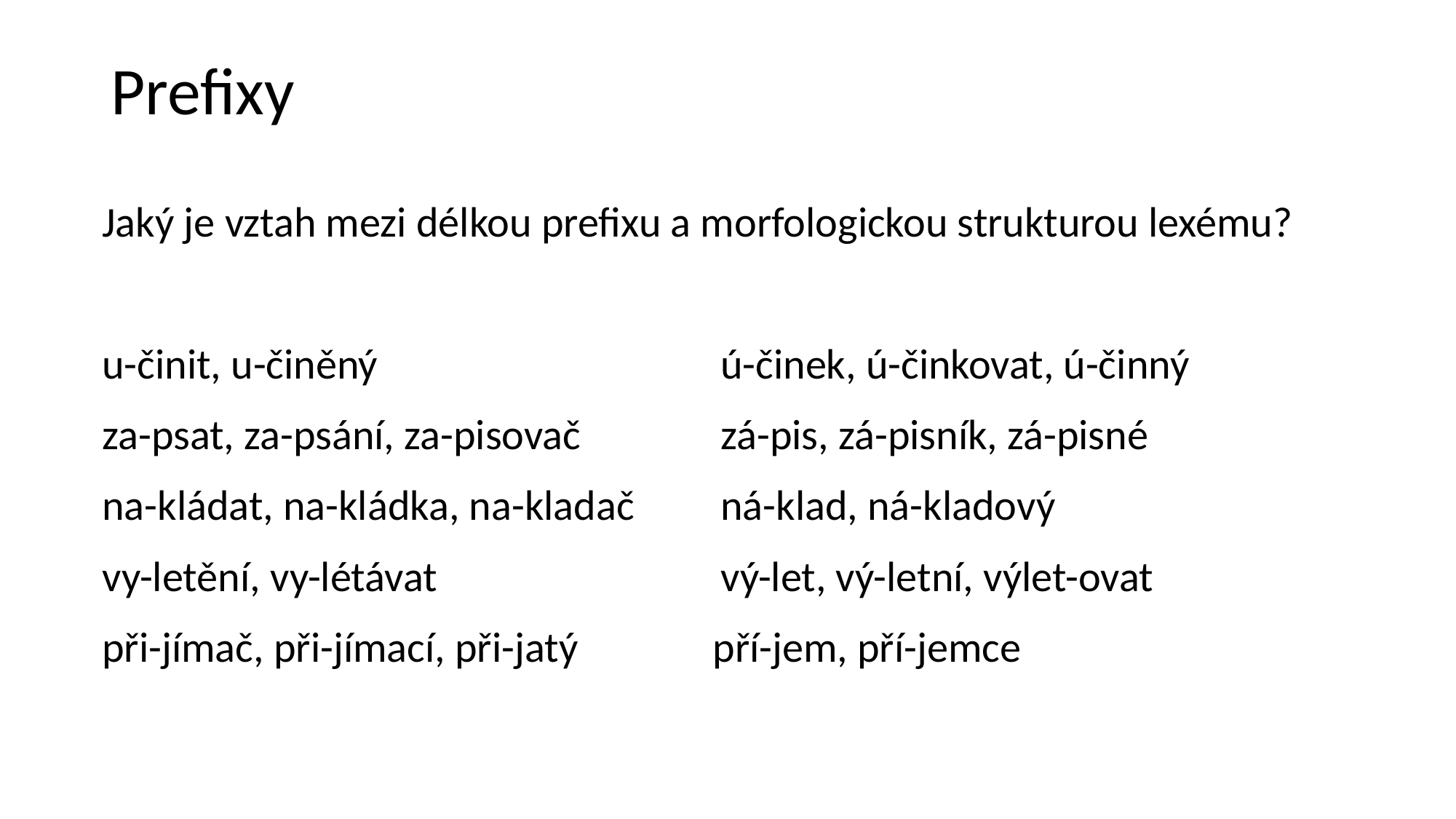

# Prefixy
| Jaký je vztah mezi délkou prefixu a morfologickou strukturou lexému? |  |
| --- | --- |
|  |  |
| u-činit, u-činěný | ú-činek, ú-činkovat, ú-činný |
| za-psat, za-psání, za-pisovač | zá-pis, zá-pisník, zá-pisné |
| na-kládat, na-kládka, na-kladač | ná-klad, ná-kladový |
| vy-letění, vy-létávat | vý-let, vý-letní, výlet-ovat |
| při-jímač, při-jímací, při-jatý pří-jem, pří-jemce |  |
|  |  |
|  |  |